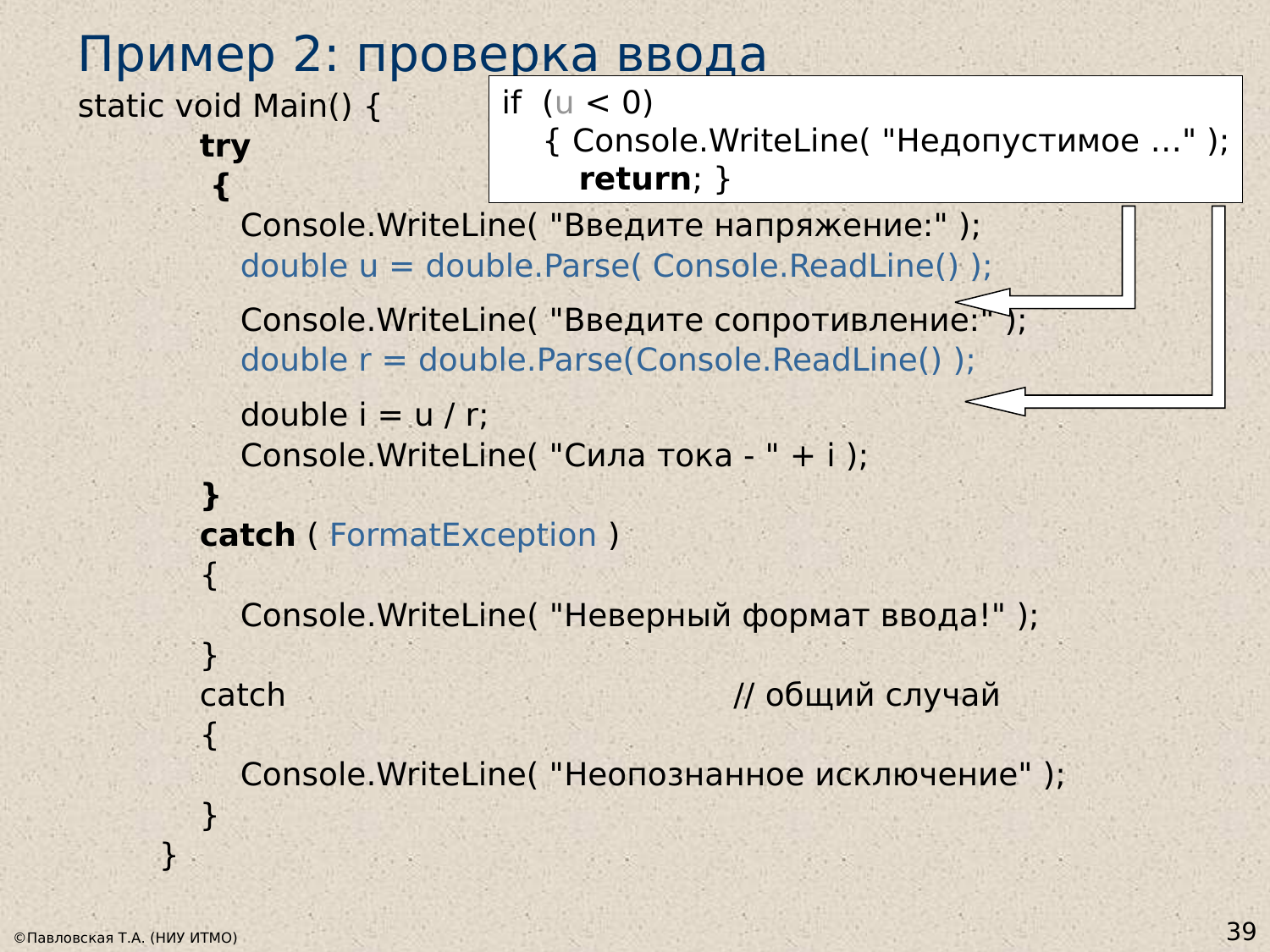

# Пример 2: проверка ввода
if  (u < 0)
    { Console.WriteLine( "Недопустимое …" );
       return; }
static void Main() {
            try
            {
                Console.WriteLine( "Введите напряжение:" );
                double u = double.Parse( Console.ReadLine() );
                Console.WriteLine( "Введите сопротивление:" );
                double r = double.Parse(Console.ReadLine() );
                double i = u / r;
                Console.WriteLine( "Сила тока - " + i );
            }
            catch ( FormatException )
            {
                Console.WriteLine( "Неверный формат ввода!" );
            }
            catch                                            // общий случай
            {
                Console.WriteLine( "Неопознанное исключение" );
            }
        }

39
©Павловская Т.А. (НИУ ИТМО)